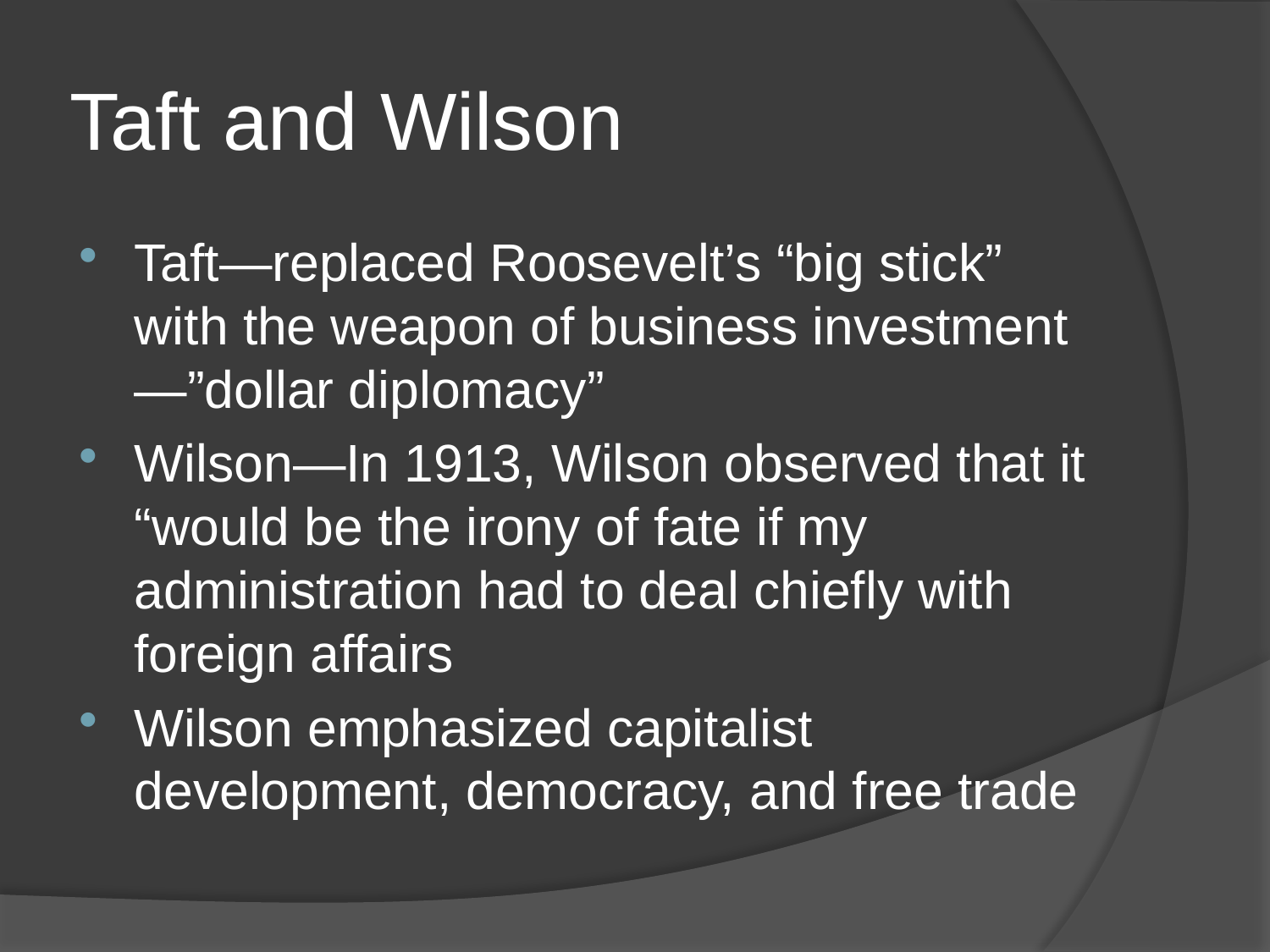

# Taft and Wilson
Taft—replaced Roosevelt’s “big stick” with the weapon of business investment—”dollar diplomacy”
Wilson—In 1913, Wilson observed that it “would be the irony of fate if my administration had to deal chiefly with foreign affairs
Wilson emphasized capitalist development, democracy, and free trade